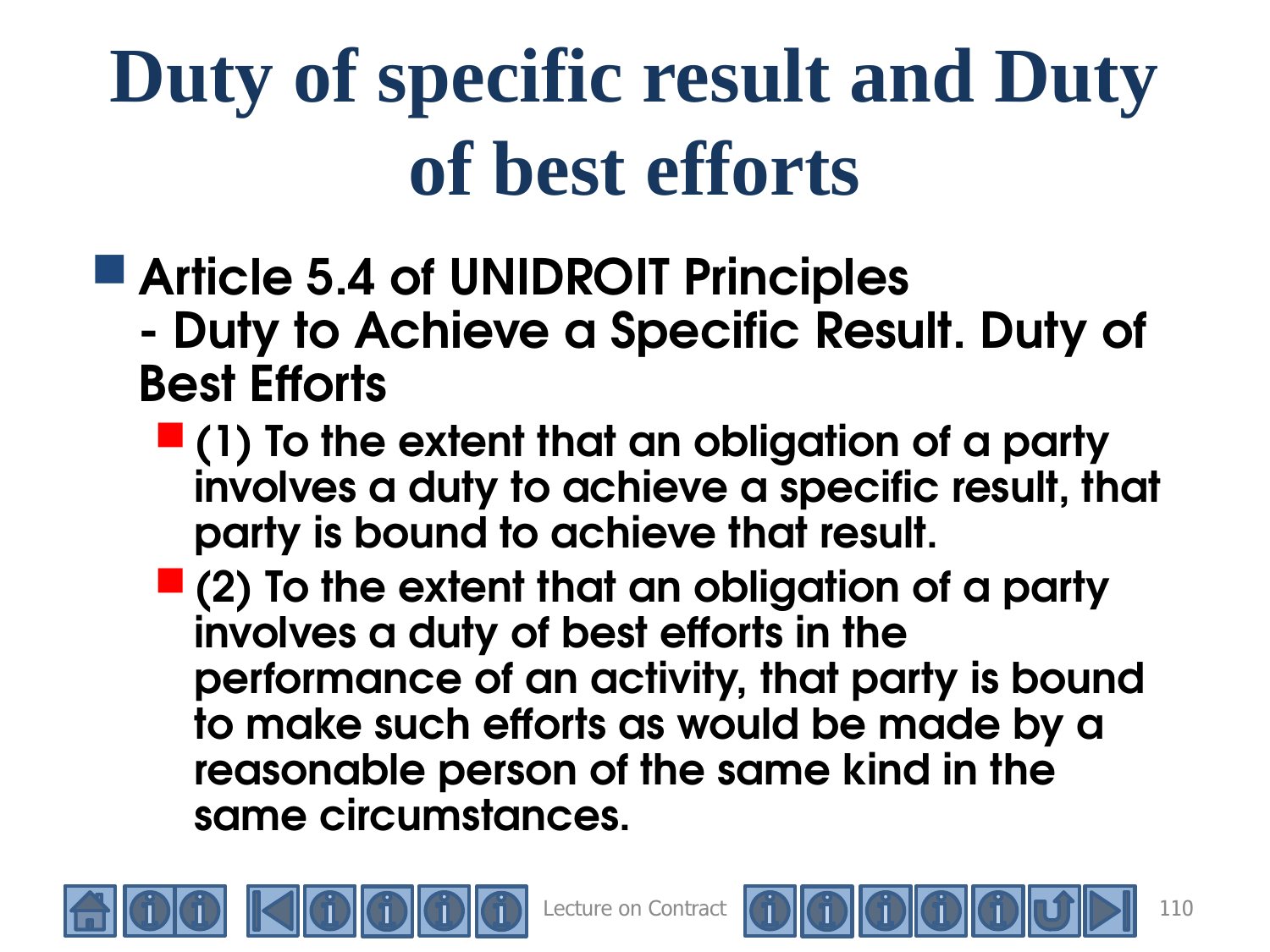

# Duty of specific result and Duty of best efforts
Article 5.4 of UNIDROIT Principles
- Duty to Achieve a Specific Result. Duty of Best Efforts
(1) To the extent that an obligation of a party involves a duty to achieve a specific result, that party is bound to achieve that result.
(2) To the extent that an obligation of a party involves a duty of best efforts in the performance of an activity, that party is bound to make such efforts as would be made by a reasonable person of the same kind in the same circumstances.
Lecture on Contract
110